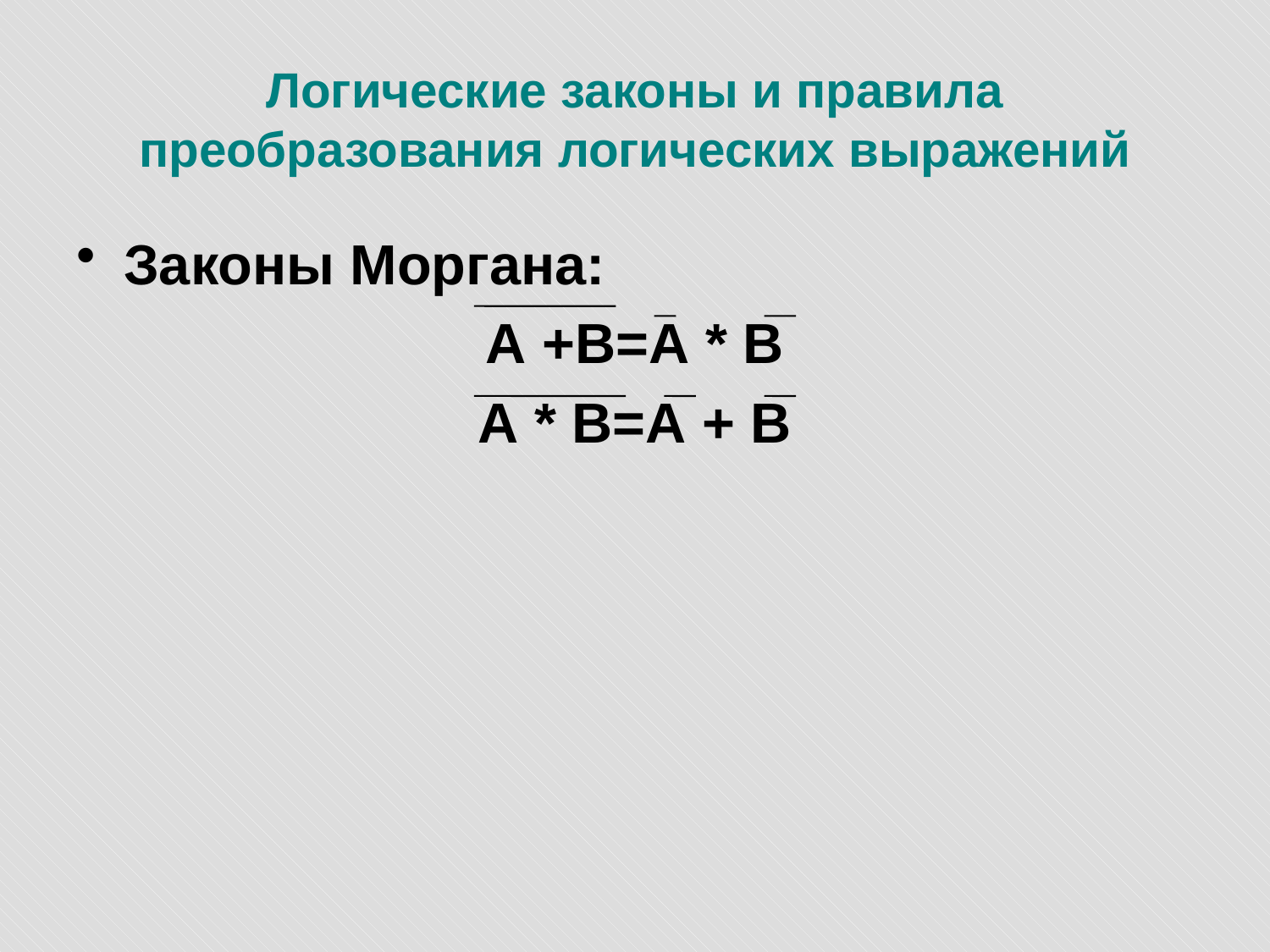

# Логические законы и правила преобразования логических выражений
Законы Моргана:
А +В=А * В
А * В=А + В